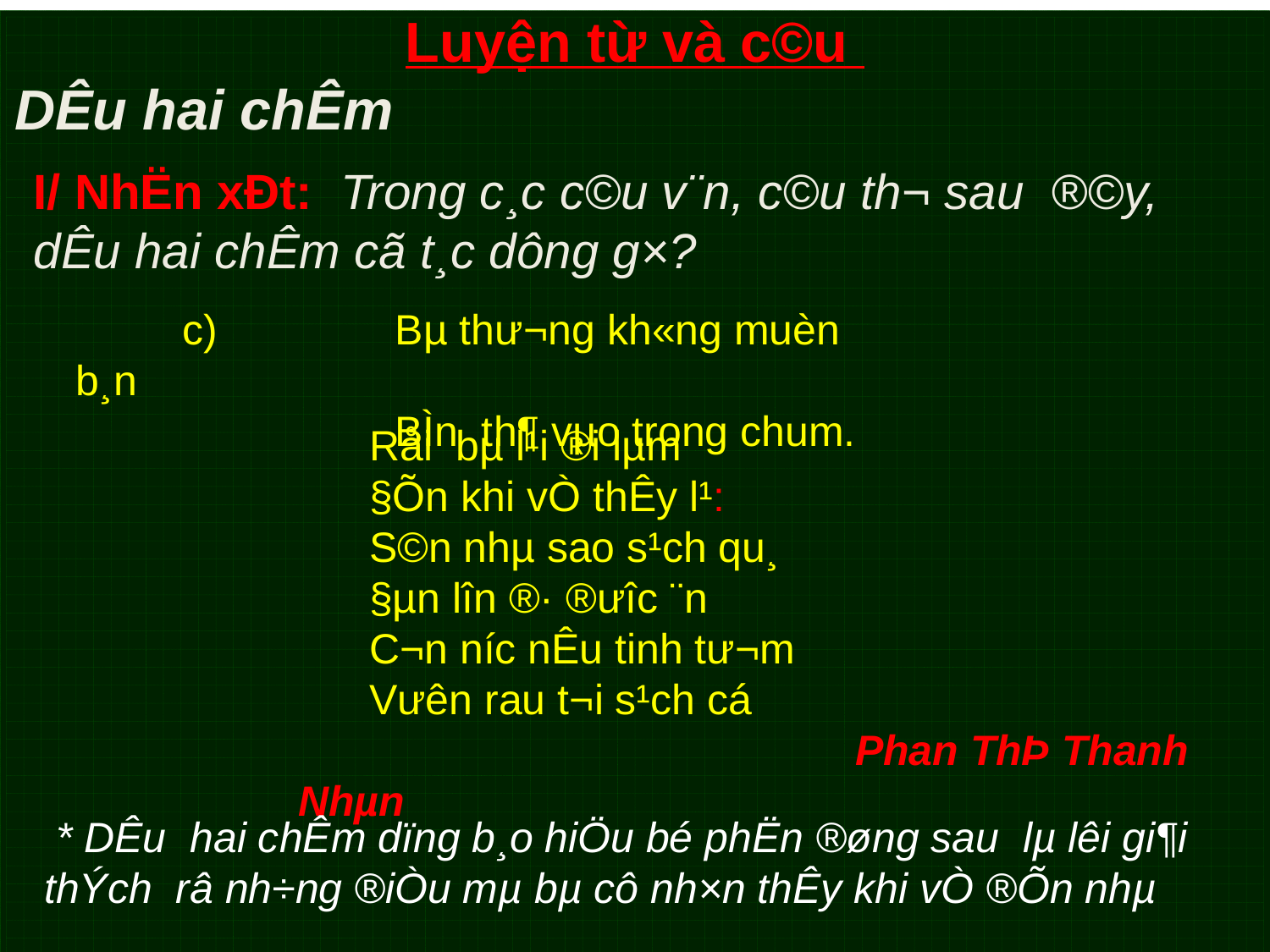

Luyện từ và c©u
DÊu hai chÊm

I/ NhËn xÐt:  Trong c¸c c©u v¨n, c©u th¬ sau  ®©y, dÊu hai chÊm cã t¸c dông g×?
         c)               Bµ thư­¬ng kh«ng muèn b¸n
                           BÌn  th¶ vµo trong chum.
      Råi  bµ l¹i ®i lµm
      §Õn khi vÒ thÊy l¹:
      S©n nhµ sao s¹ch qu¸
      §µn lîn ®· ®­ưîc ¨n
      C¬n n­íc nÊu tinh tư­¬m
      V­ưên rau t­¬i s¹ch cá
                                               Phan ThÞ Thanh Nhµn

 * DÊu  hai chÊm dïng b¸o hiÖu bé phËn ®øng sau  lµ lêi gi¶i thÝch  râ nh÷ng ®iÒu mµ bµ cô nh×n thÊy khi vÒ ®Õn nhµ